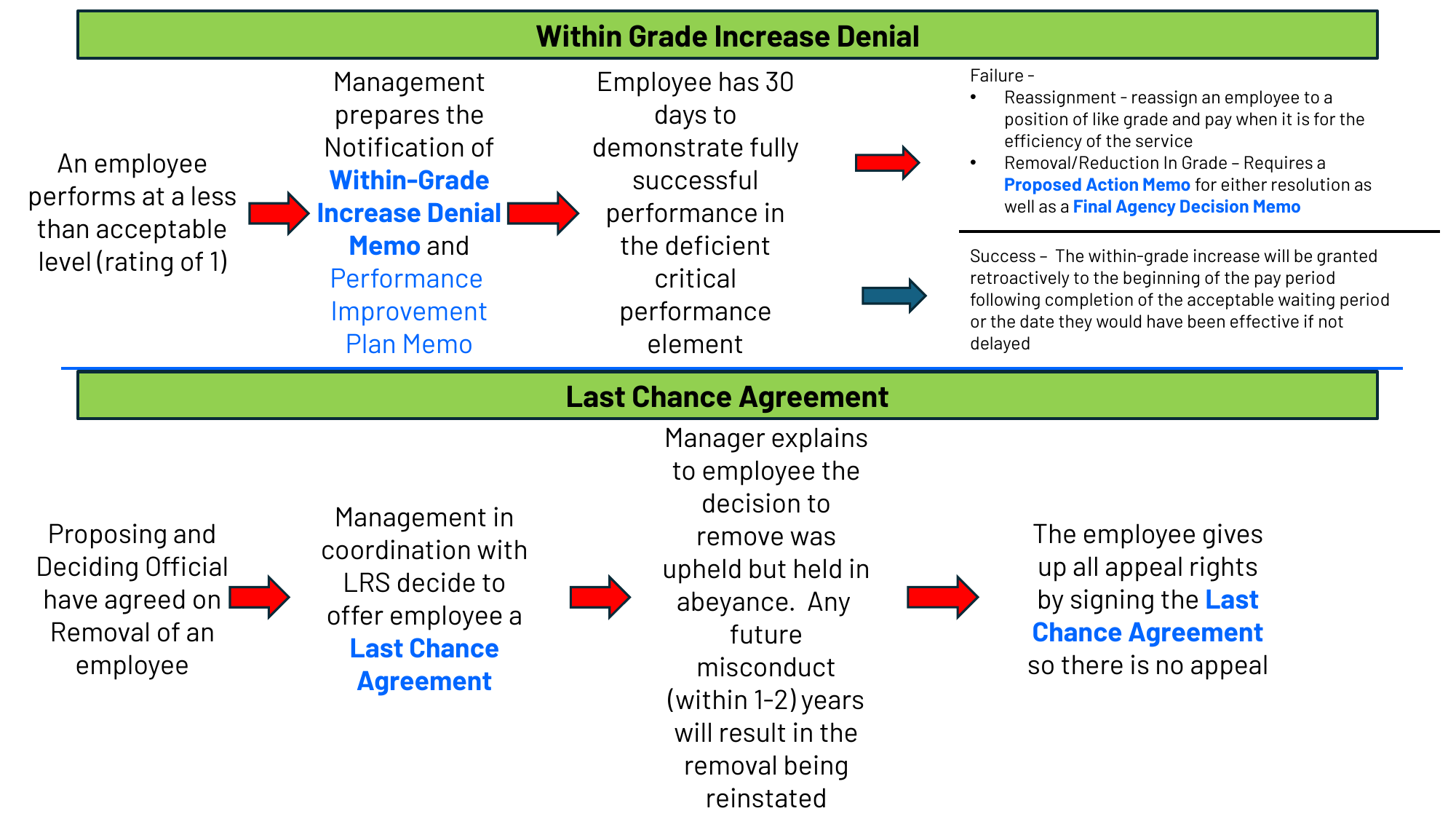

Within Grade Increase Denial
Management prepares the Notification of Within-Grade Increase Denial Memo and Performance  Improvement Plan Memo
Employee has 30 days to demonstrate fully successful performance in the deficient critical performance element
Failure -
Reassignment - reassign an employee to a position of like grade and pay when it is for the efficiency of the service
Removal/Reduction In Grade – Requires a Proposed Action Memo for either resolution as well as a Final Agency Decision Memo
An employee performs at a less than acceptable level (rating of 1)

Success –  The within-grade increase will be granted retroactively to the beginning of the pay period following completion of the acceptable waiting period or the date they would have been effective if not delayed

Last Chance Agreement
Manager explains to employee the decision to remove was upheld but held in abeyance.  Any  future misconduct (within 1-2) years will result in the removal being reinstated
Management in coordination with LRS decide to offer employee a Last Chance Agreement
Proposing and Deciding Official have agreed on Removal of an employee
The employee gives up all appeal rights by signing the Last Chance Agreement so there is no appeal